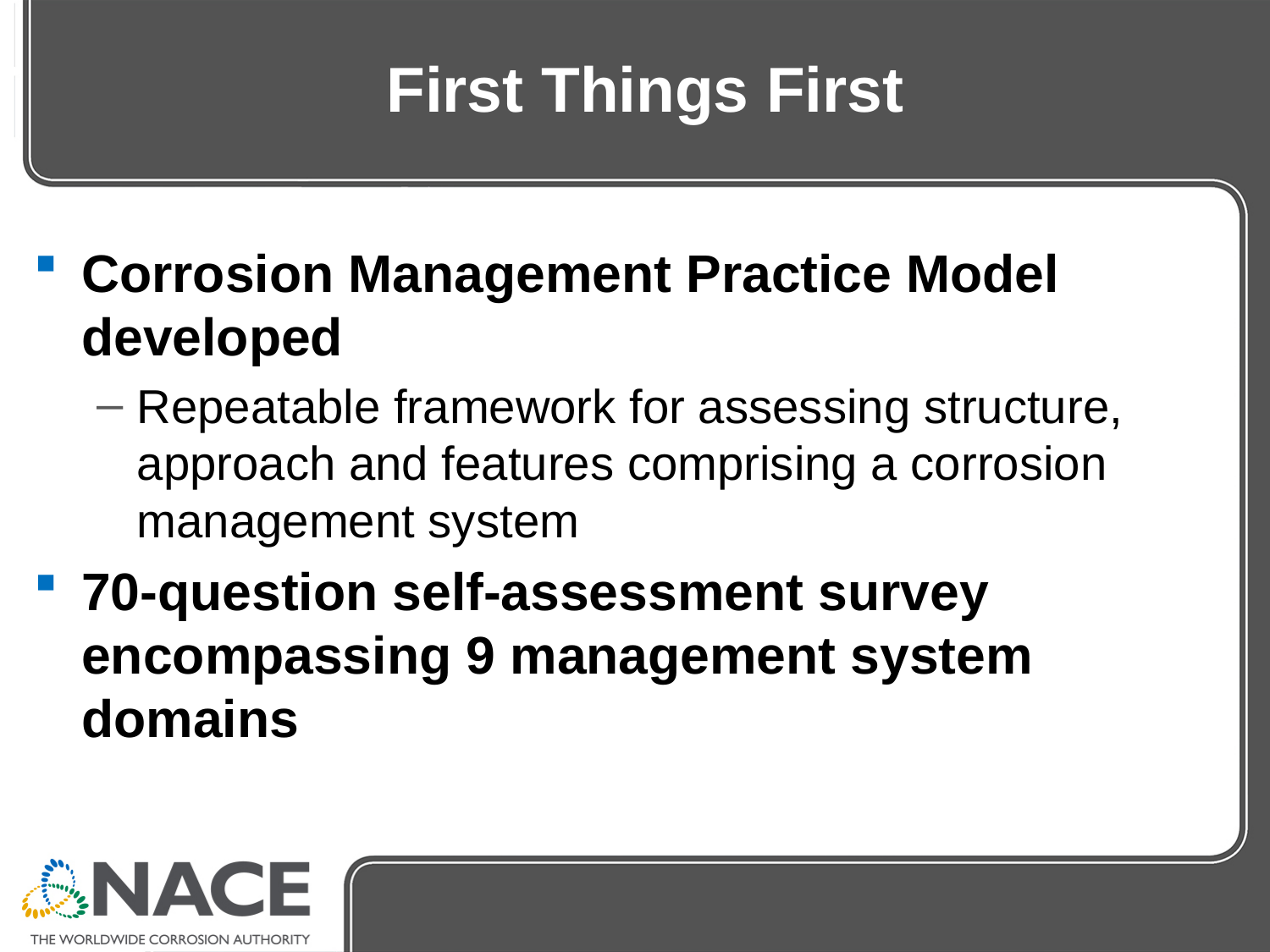

# First Things First
Corrosion Management Practice Model developed
Repeatable framework for assessing structure, approach and features comprising a corrosion management system
70-question self-assessment survey encompassing 9 management system domains